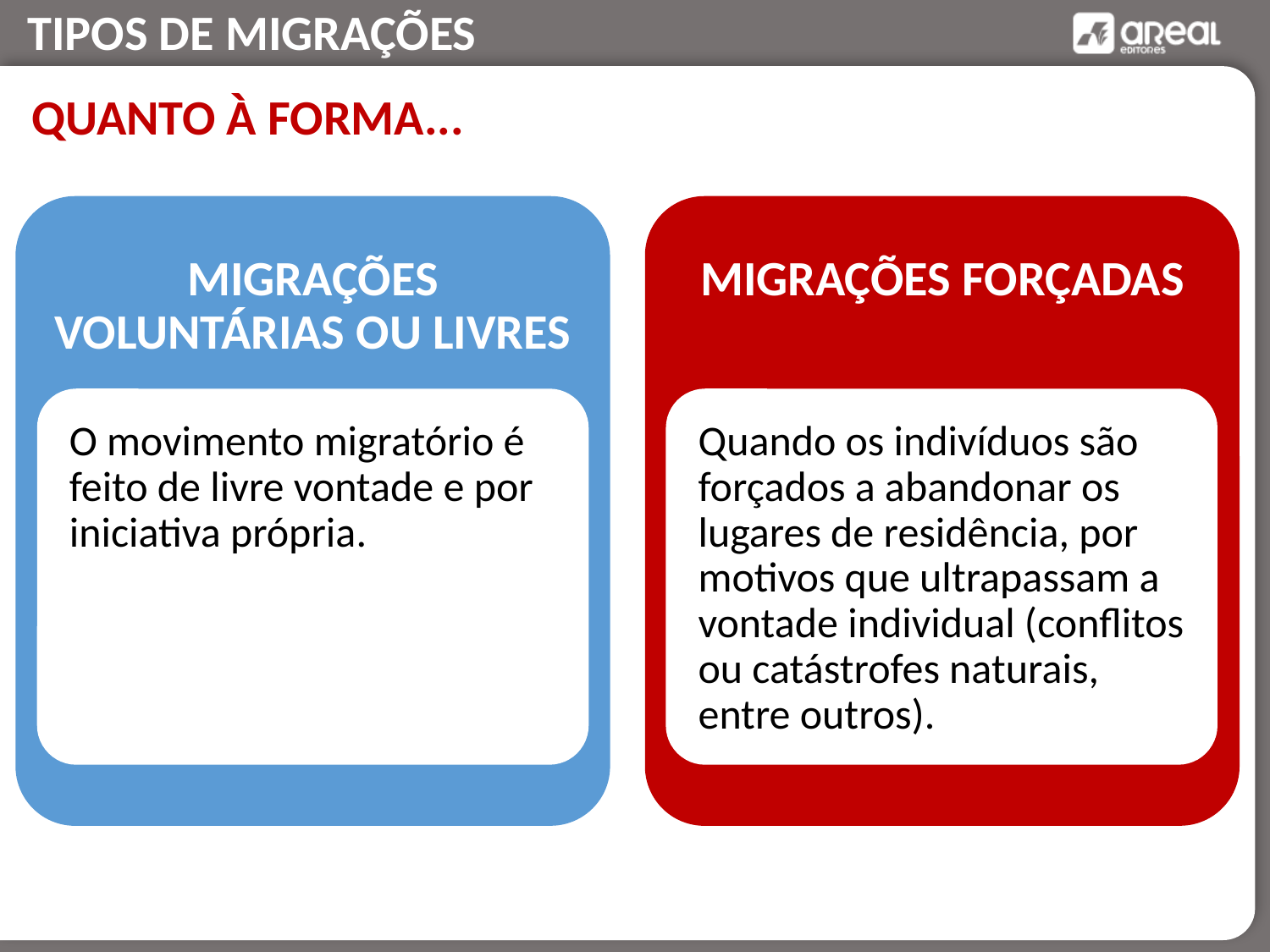

QUANTO À FORMA...
MIGRAÇÕES VOLUNTÁRIAS OU LIVRES
O movimento migratório é feito de livre vontade e por iniciativa própria.
MIGRAÇÕES FORÇADAS
Quando os indivíduos são forçados a abandonar os lugares de residência, por motivos que ultrapassam a vontade individual (conflitos ou catástrofes naturais, entre outros).